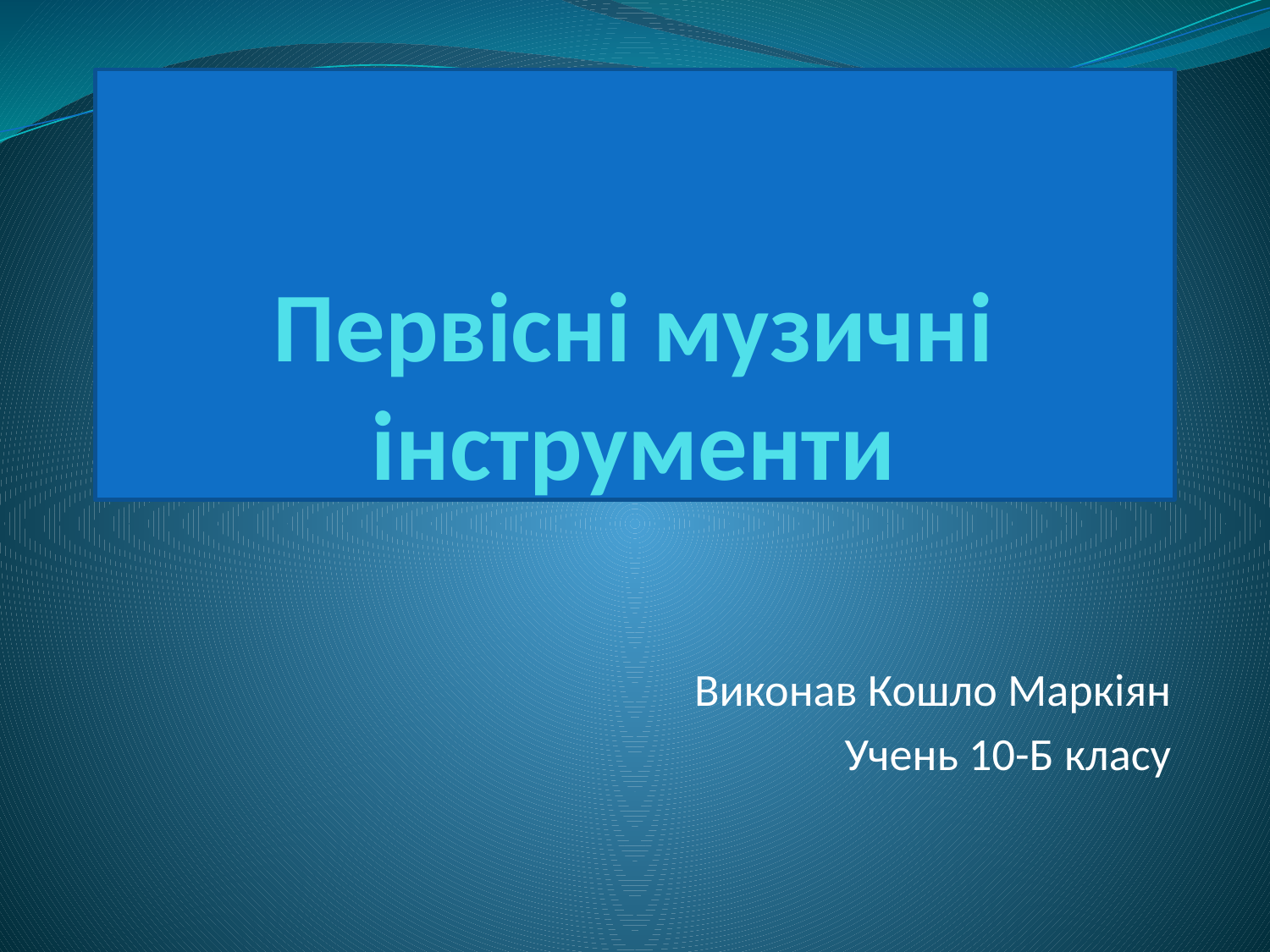

# Первісні музичні інструменти
Виконав Кошло Маркіян
Учень 10-Б класу